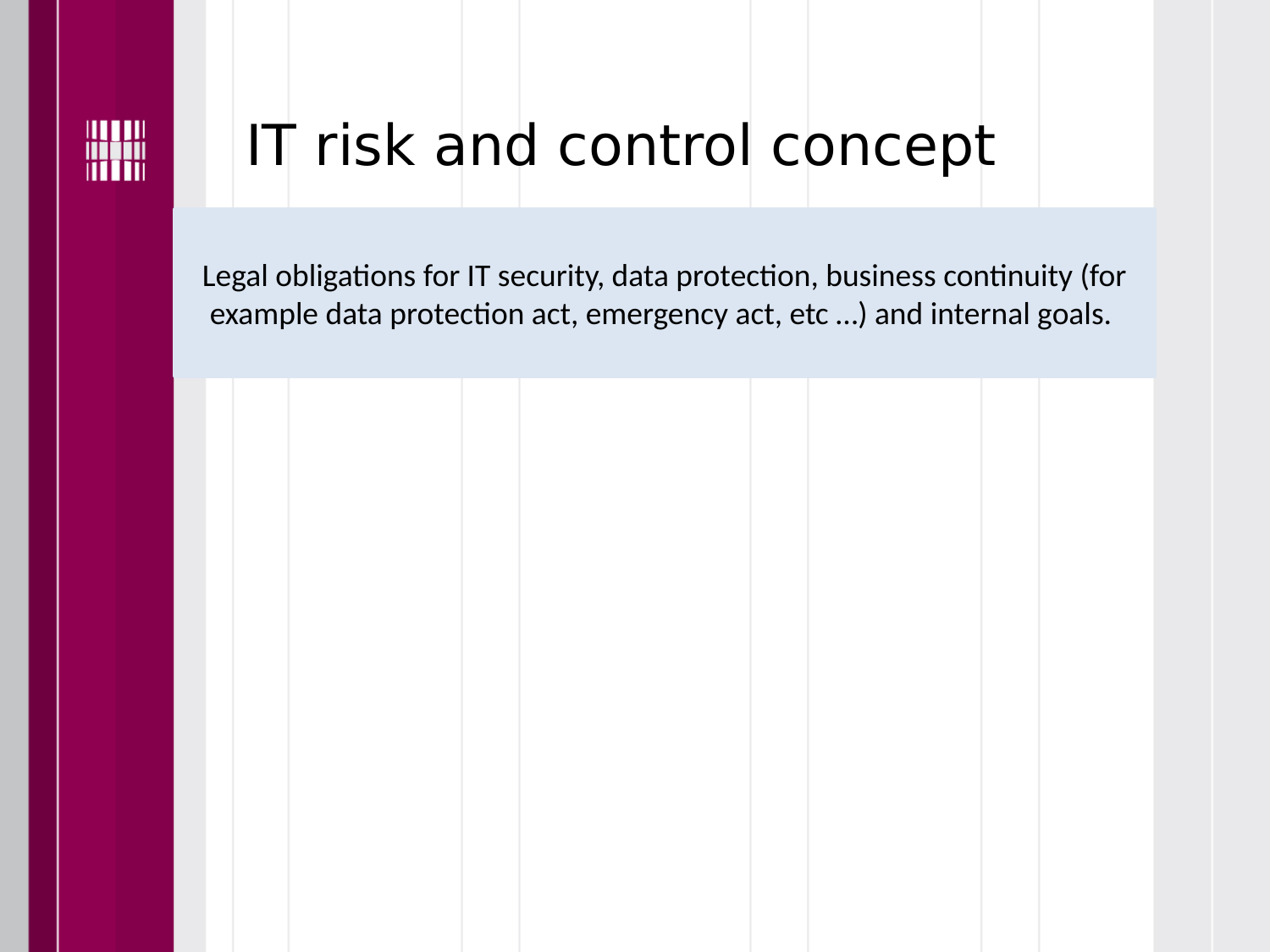

# IT risk and control concept
Legal obligations for IT security, data protection, business continuity (for example data protection act, emergency act, etc …) and internal goals.